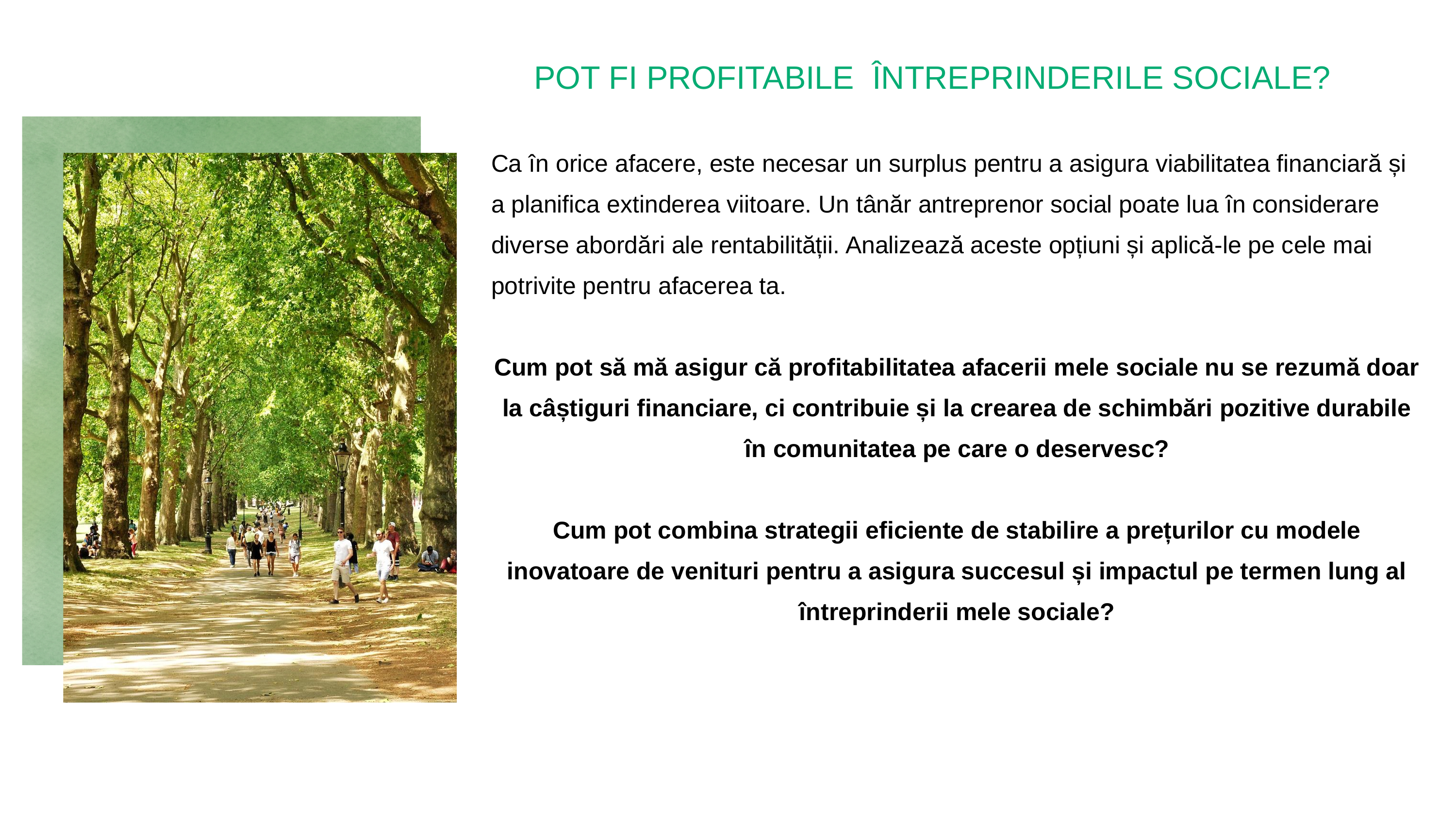

POT FI PROFITABILE  ÎNTREPRINDERILE SOCIALE?

Ca în orice afacere, este necesar un surplus pentru a asigura viabilitatea financiară și a planifica extinderea viitoare. Un tânăr antreprenor social poate lua în considerare diverse abordări ale rentabilității. Analizează aceste opțiuni și aplică-le pe cele mai potrivite pentru afacerea ta.

Cum pot să mă asigur că profitabilitatea afacerii mele sociale nu se rezumă doar la câștiguri financiare, ci contribuie și la crearea de schimbări pozitive durabile în comunitatea pe care o deservesc?

Cum pot combina strategii eficiente de stabilire a prețurilor cu modele inovatoare de venituri pentru a asigura succesul și impactul pe termen lung al întreprinderii mele sociale?